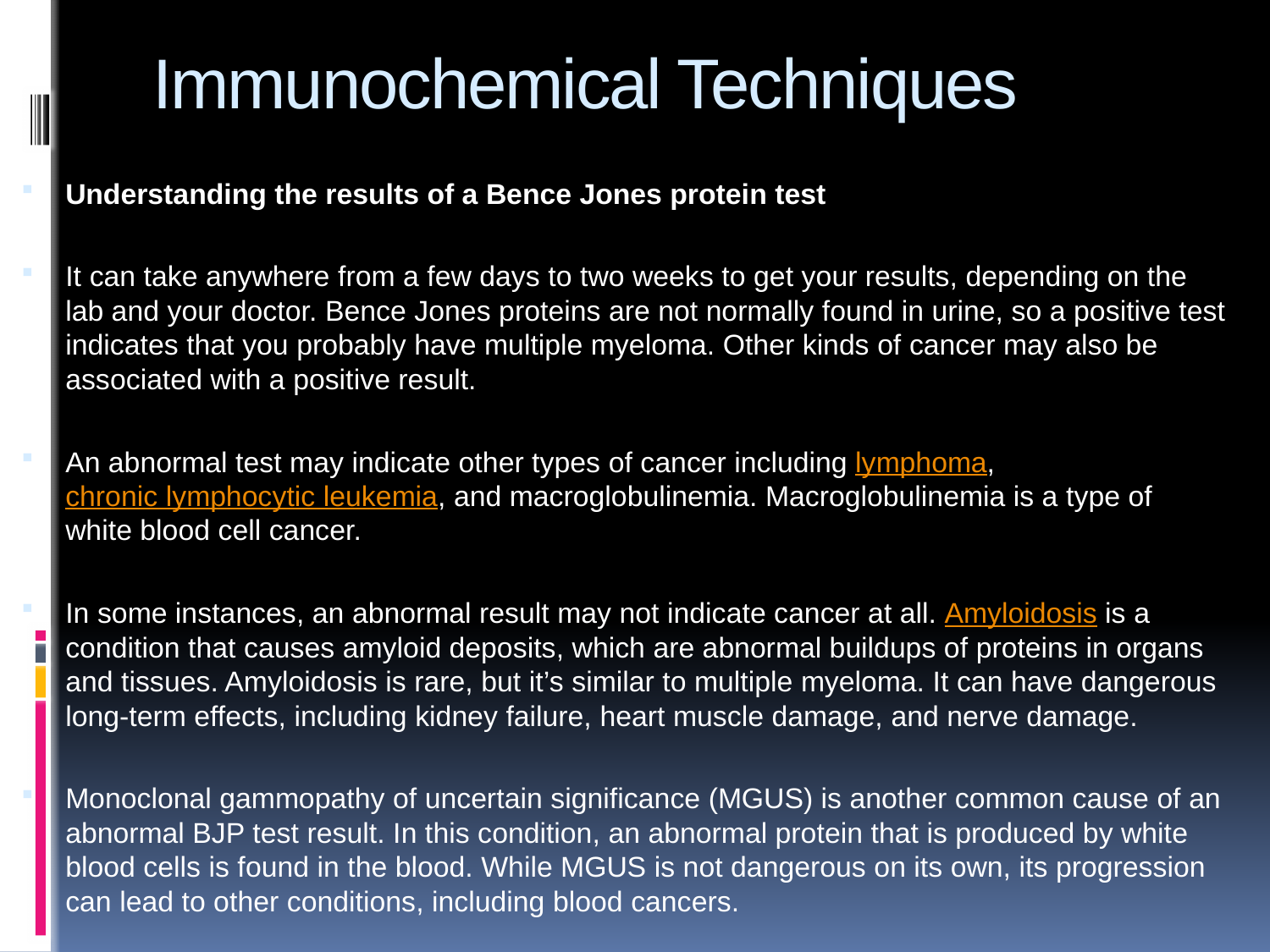

# Immunochemical Techniques
Understanding the results of a Bence Jones protein test

It can take anywhere from a few days to two weeks to get your results, depending on the lab and your doctor. Bence Jones proteins are not normally found in urine, so a positive test indicates that you probably have multiple myeloma. Other kinds of cancer may also be associated with a positive result.

An abnormal test may indicate other types of cancer including lymphoma, chronic lymphocytic leukemia, and macroglobulinemia. Macroglobulinemia is a type of white blood cell cancer.

In some instances, an abnormal result may not indicate cancer at all. Amyloidosis is a condition that causes amyloid deposits, which are abnormal buildups of proteins in organs and tissues. Amyloidosis is rare, but it’s similar to multiple myeloma. It can have dangerous long-term effects, including kidney failure, heart muscle damage, and nerve damage.

Monoclonal gammopathy of uncertain significance (MGUS) is another common cause of an abnormal BJP test result. In this condition, an abnormal protein that is produced by white blood cells is found in the blood. While MGUS is not dangerous on its own, its progression can lead to other conditions, including blood cancers.